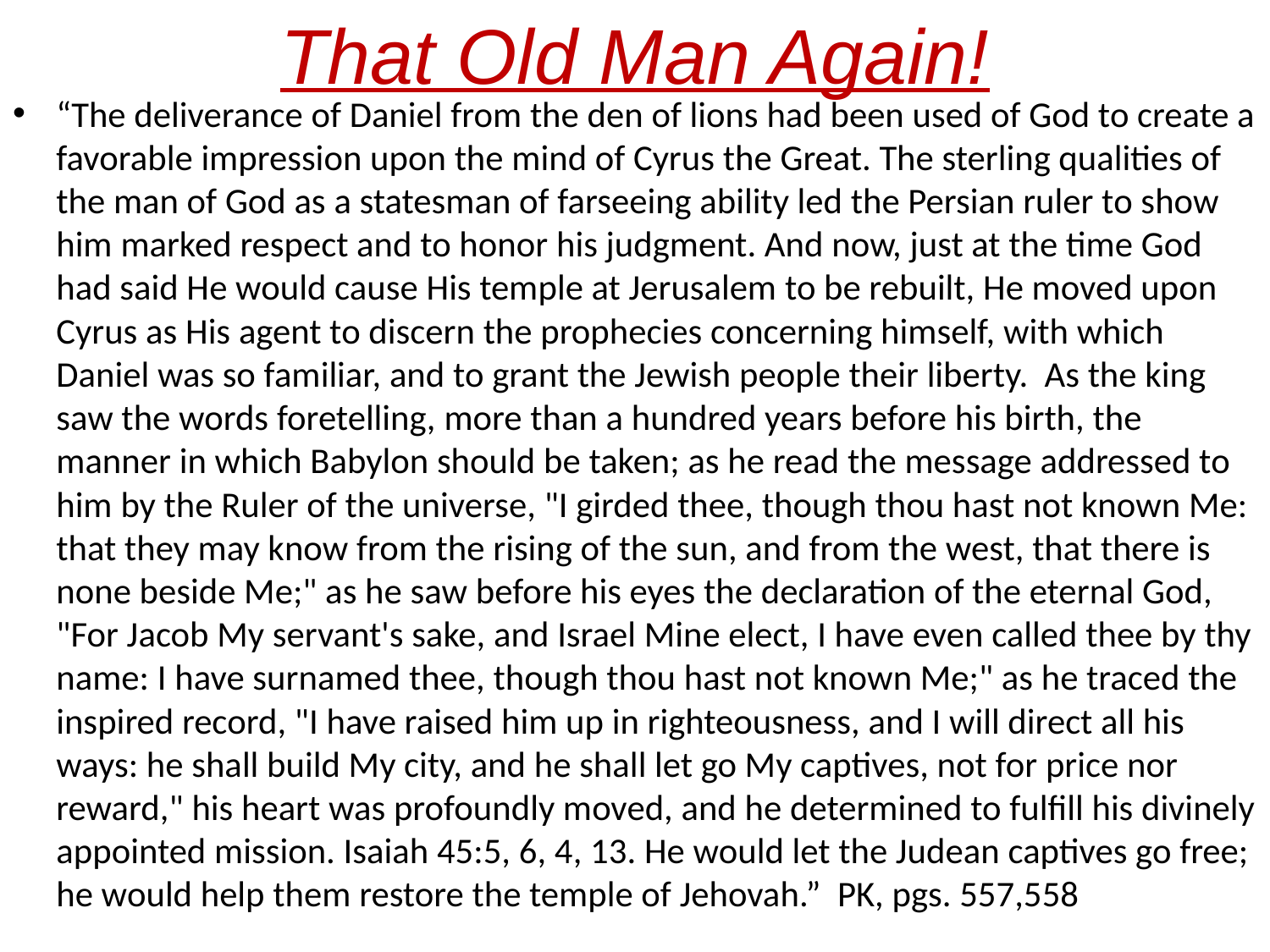

# That Old Man Again!
“The deliverance of Daniel from the den of lions had been used of God to create a favorable impression upon the mind of Cyrus the Great. The sterling qualities of the man of God as a statesman of farseeing ability led the Persian ruler to show him marked respect and to honor his judgment. And now, just at the time God had said He would cause His temple at Jerusalem to be rebuilt, He moved upon Cyrus as His agent to discern the prophecies concerning himself, with which Daniel was so familiar, and to grant the Jewish people their liberty.  As the king saw the words foretelling, more than a hundred years before his birth, the manner in which Babylon should be taken; as he read the message addressed to him by the Ruler of the universe, "I girded thee, though thou hast not known Me: that they may know from the rising of the sun, and from the west, that there is none beside Me;" as he saw before his eyes the declaration of the eternal God, "For Jacob My servant's sake, and Israel Mine elect, I have even called thee by thy name: I have surnamed thee, though thou hast not known Me;" as he traced the inspired record, "I have raised him up in righteousness, and I will direct all his ways: he shall build My city, and he shall let go My captives, not for price nor reward," his heart was profoundly moved, and he determined to fulfill his divinely appointed mission. Isaiah 45:5, 6, 4, 13. He would let the Judean captives go free; he would help them restore the temple of Jehovah.”  PK, pgs. 557,558